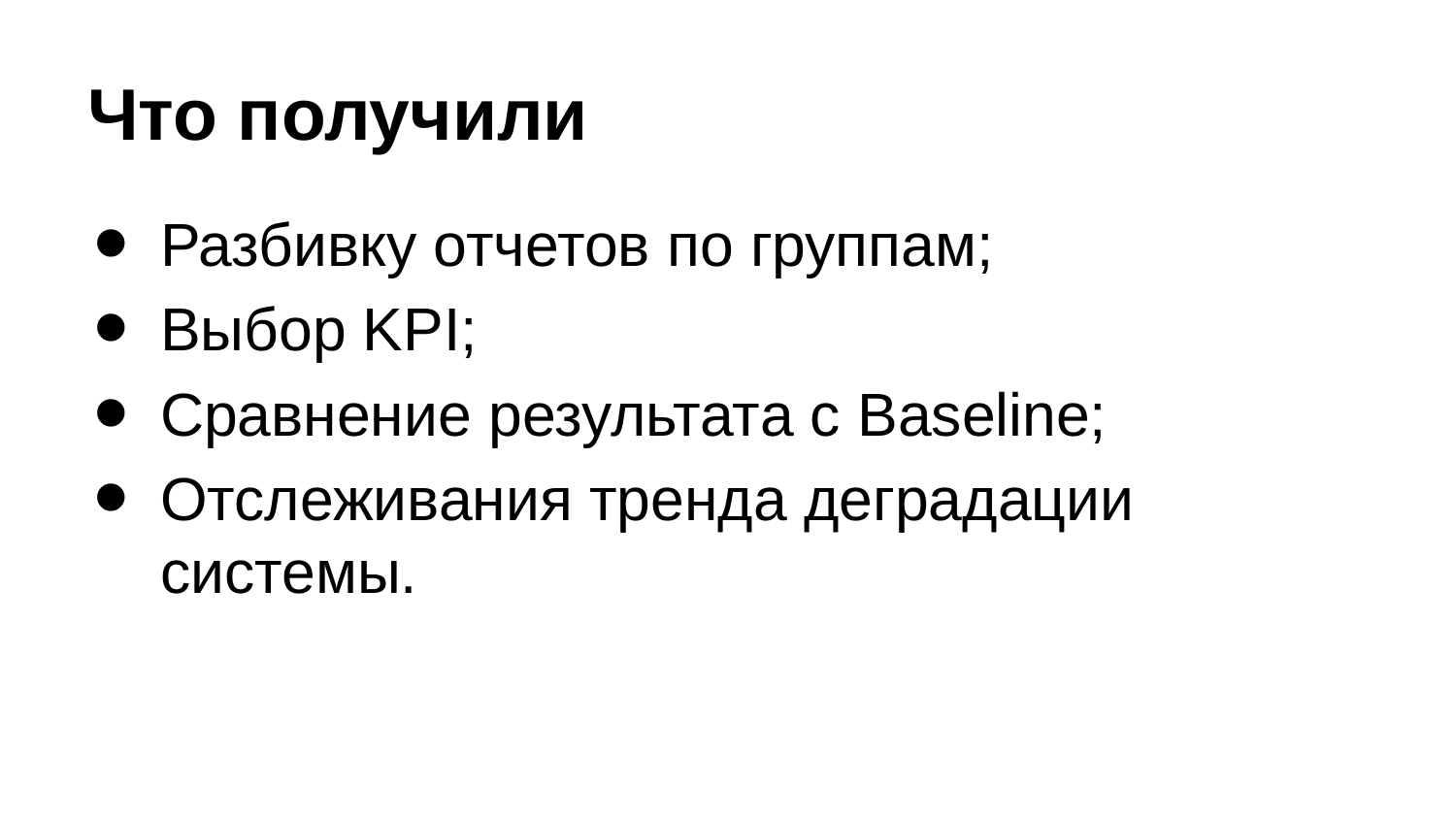

# Что получили
Разбивку отчетов по группам;
Выбор KPI;
Сравнение результата с Baseline;
Отслеживания тренда деградации системы.